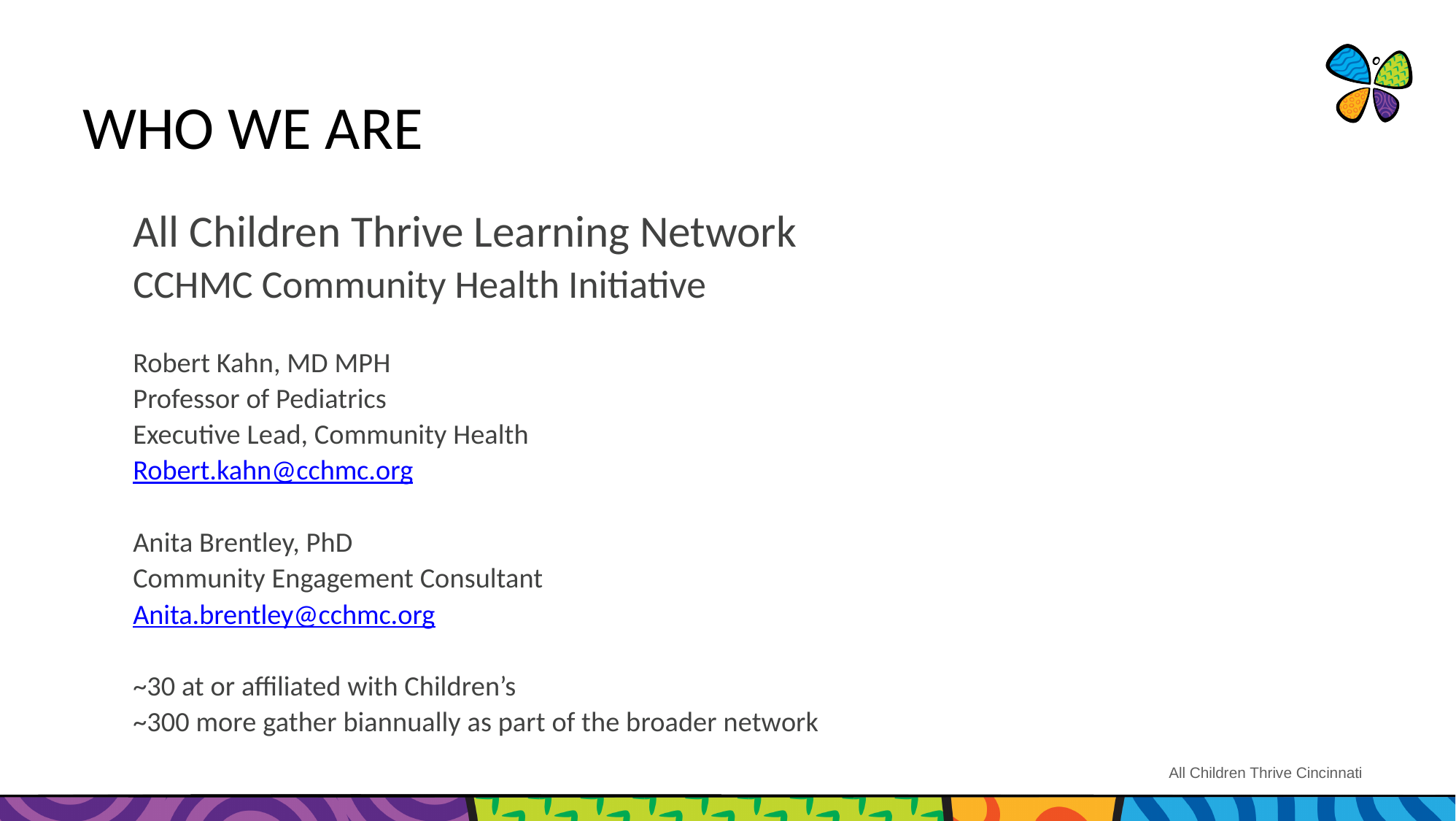

# WHO WE ARE
All Children Thrive Learning Network
	CCHMC Community Health Initiative

Robert Kahn, MD MPH
Professor of Pediatrics
Executive Lead, Community Health
Robert.kahn@cchmc.org

Anita Brentley, PhD
Community Engagement Consultant
Anita.brentley@cchmc.org

~30 at or affiliated with Children’s
~300 more gather biannually as part of the broader network